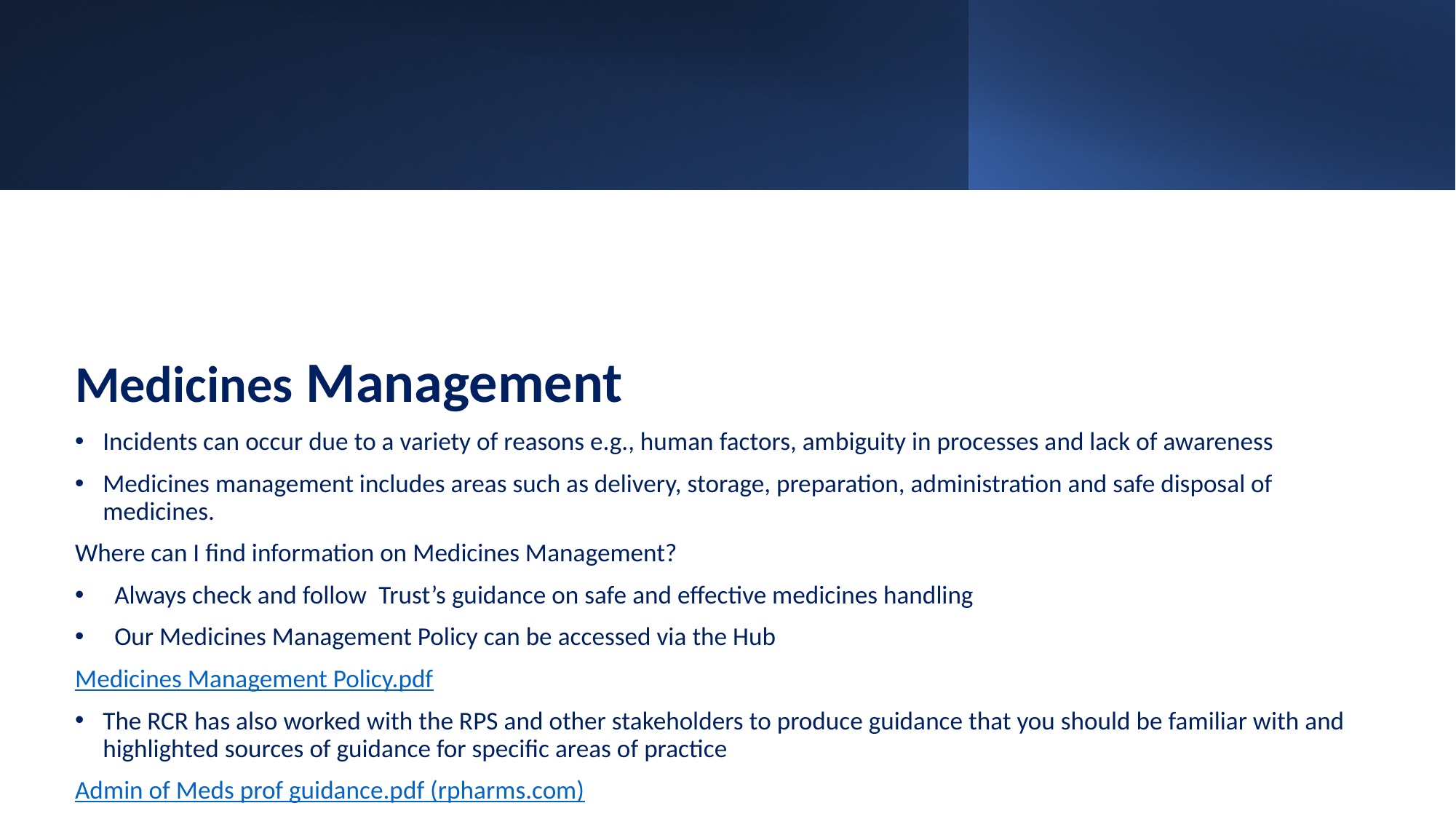

Medicines Management
Incidents can occur due to a variety of reasons e.g., human factors, ambiguity in processes and lack of awareness
Medicines management includes areas such as delivery, storage, preparation, administration and safe disposal of medicines.
Where can I find information on Medicines Management?
  Always check and follow  Trust’s guidance on safe and effective medicines handling
  Our Medicines Management Policy can be accessed via the Hub
Medicines Management Policy.pdf
The RCR has also worked with the RPS and other stakeholders to produce guidance that you should be familiar with and highlighted sources of guidance for specific areas of practice
Admin of Meds prof guidance.pdf (rpharms.com)